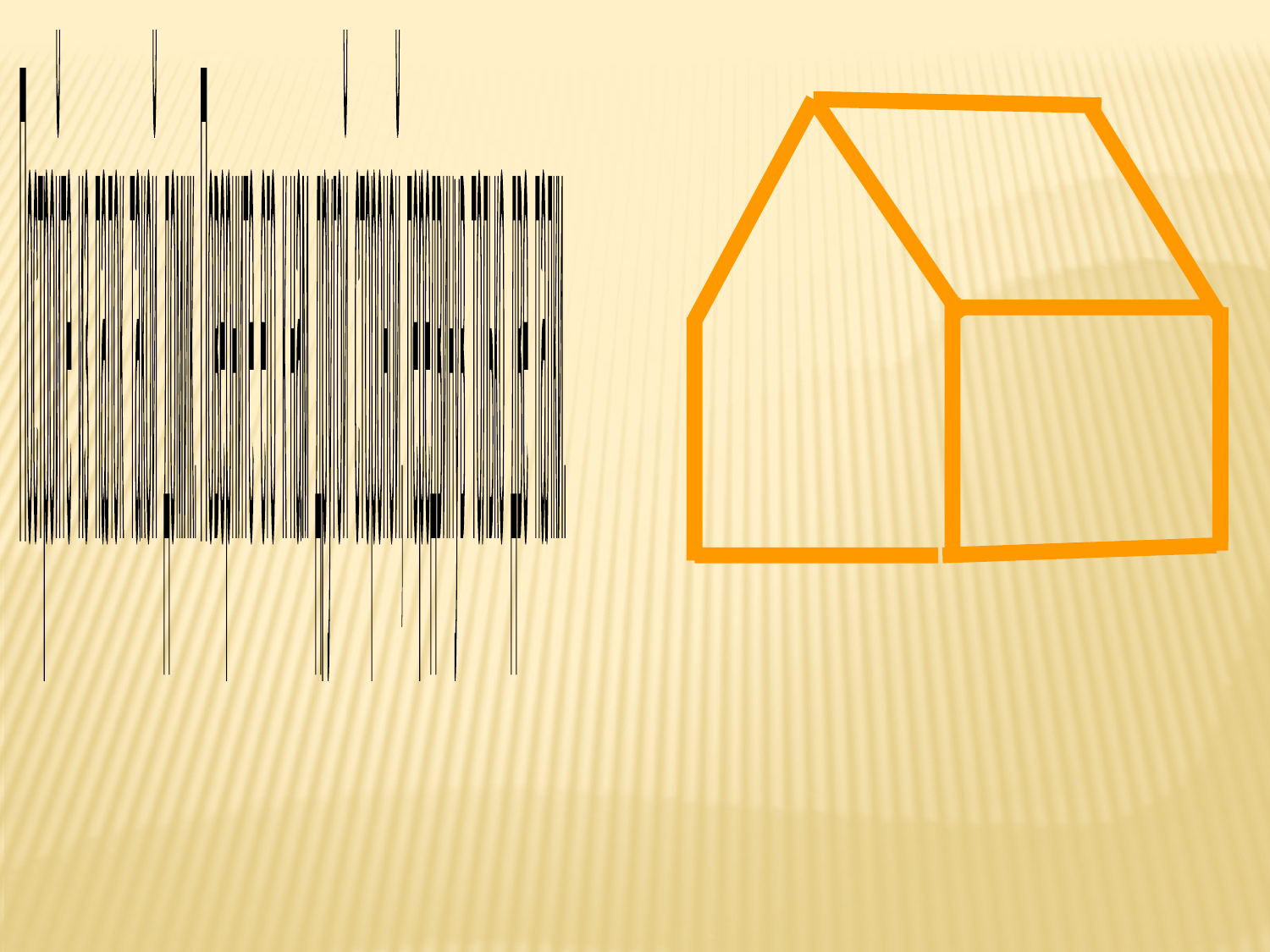

Постройте  из  палок  такой  домик. Поверните  его  к нам  другой  стороной, передвинув  только  две  палки.